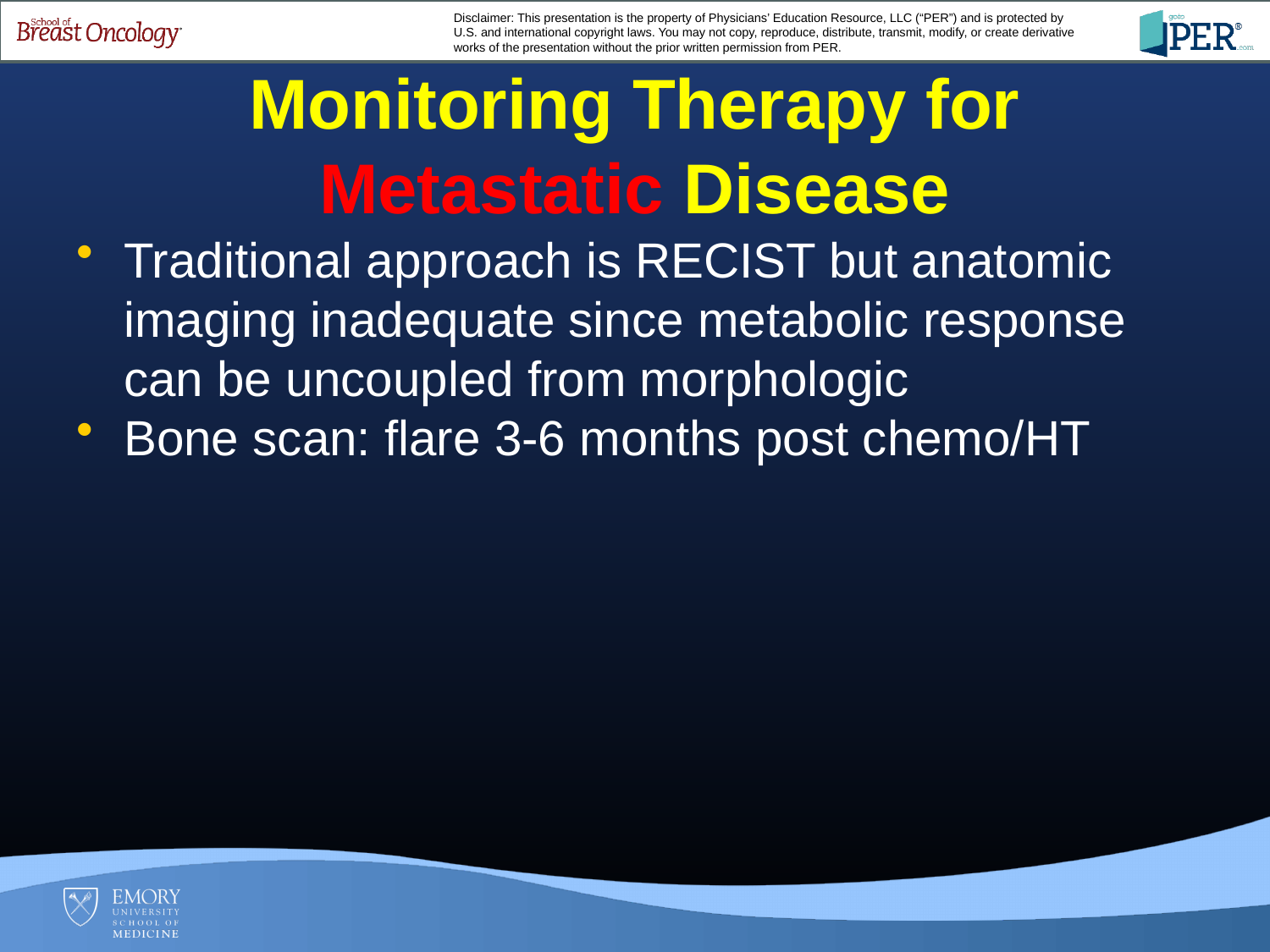

# Monitoring Therapy for Metastatic Disease
Traditional approach is RECIST but anatomic imaging inadequate since metabolic response can be uncoupled from morphologic
Bone scan: flare 3-6 months post chemo/HT